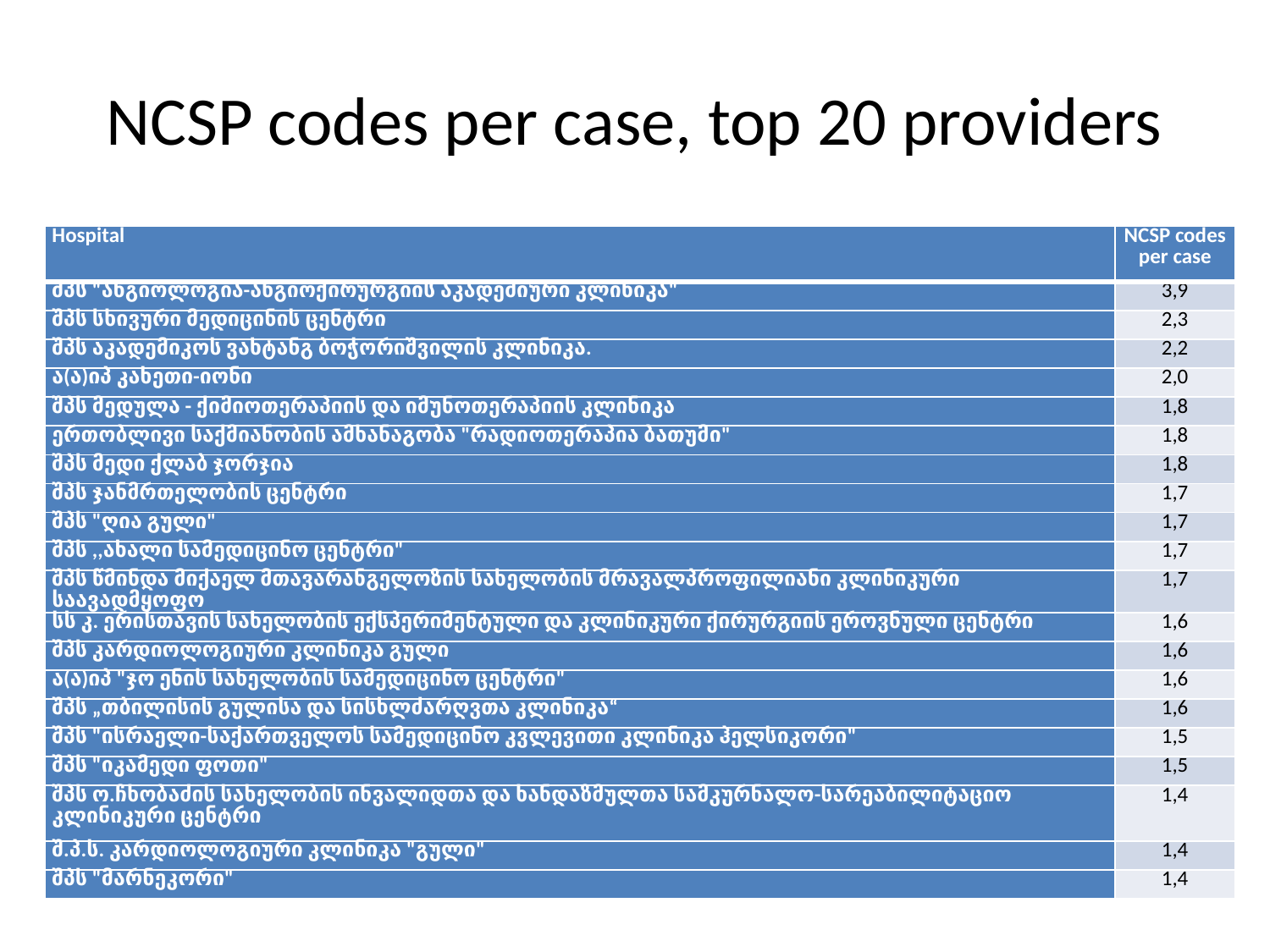

# NCSP codes per case, top 20 providers
| Hospital | NCSP codes per case |
| --- | --- |
| შპს "ანგიოლოგია-ანგიოქირურგიის აკადემიური კლინიკა" | 3,9 |
| შპს სხივური მედიცინის ცენტრი | 2,3 |
| შპს აკადემიკოს ვახტანგ ბოჭორიშვილის კლინიკა. | 2,2 |
| ა(ა)იპ კახეთი-იონი | 2,0 |
| შპს მედულა - ქიმიოთერაპიის და იმუნოთერაპიის კლინიკა | 1,8 |
| ერთობლივი საქმიანობის ამხანაგობა "რადიოთერაპია ბათუმი" | 1,8 |
| შპს მედი ქლაბ ჯორჯია | 1,8 |
| შპს ჯანმრთელობის ცენტრი | 1,7 |
| შპს "ღია გული" | 1,7 |
| შპს ,,ახალი სამედიცინო ცენტრი" | 1,7 |
| შპს წმინდა მიქაელ მთავარანგელოზის სახელობის მრავალპროფილიანი კლინიკური საავადმყოფო | 1,7 |
| სს კ. ერისთავის სახელობის ექსპერიმენტული და კლინიკური ქირურგიის ეროვნული ცენტრი | 1,6 |
| შპს კარდიოლოგიური კლინიკა გული | 1,6 |
| ა(ა)იპ "ჯო ენის სახელობის სამედიცინო ცენტრი" | 1,6 |
| შპს „თბილისის გულისა და სისხლძარღვთა კლინიკა“ | 1,6 |
| შპს "ისრაელი-საქართველოს სამედიცინო კვლევითი კლინიკა ჰელსიკორი" | 1,5 |
| შპს "იკამედი ფოთი" | 1,5 |
| შპს ო.ჩხობაძის სახელობის ინვალიდთა და ხანდაზმულთა სამკურნალო-სარეაბილიტაციო კლინიკური ცენტრი | 1,4 |
| შ.პ.ს. კარდიოლოგიური კლინიკა "გული" | 1,4 |
| შპს "მარნეკორი" | 1,4 |